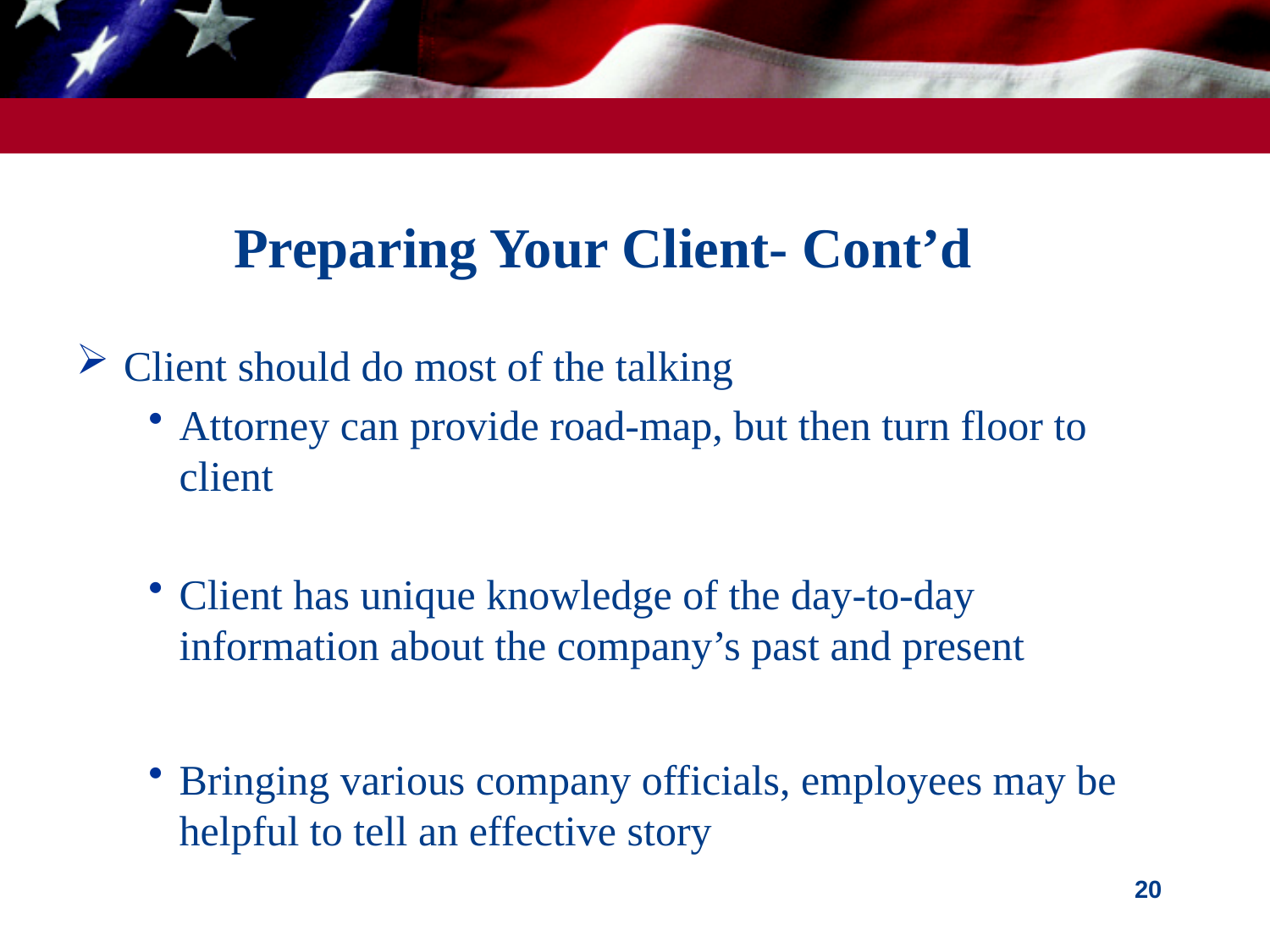

# Preparing Your Client- Cont’d
Client should do most of the talking
Attorney can provide road-map, but then turn floor to client

Client has unique knowledge of the day-to-day information about the company’s past and present

Bringing various company officials, employees may be helpful to tell an effective story

20